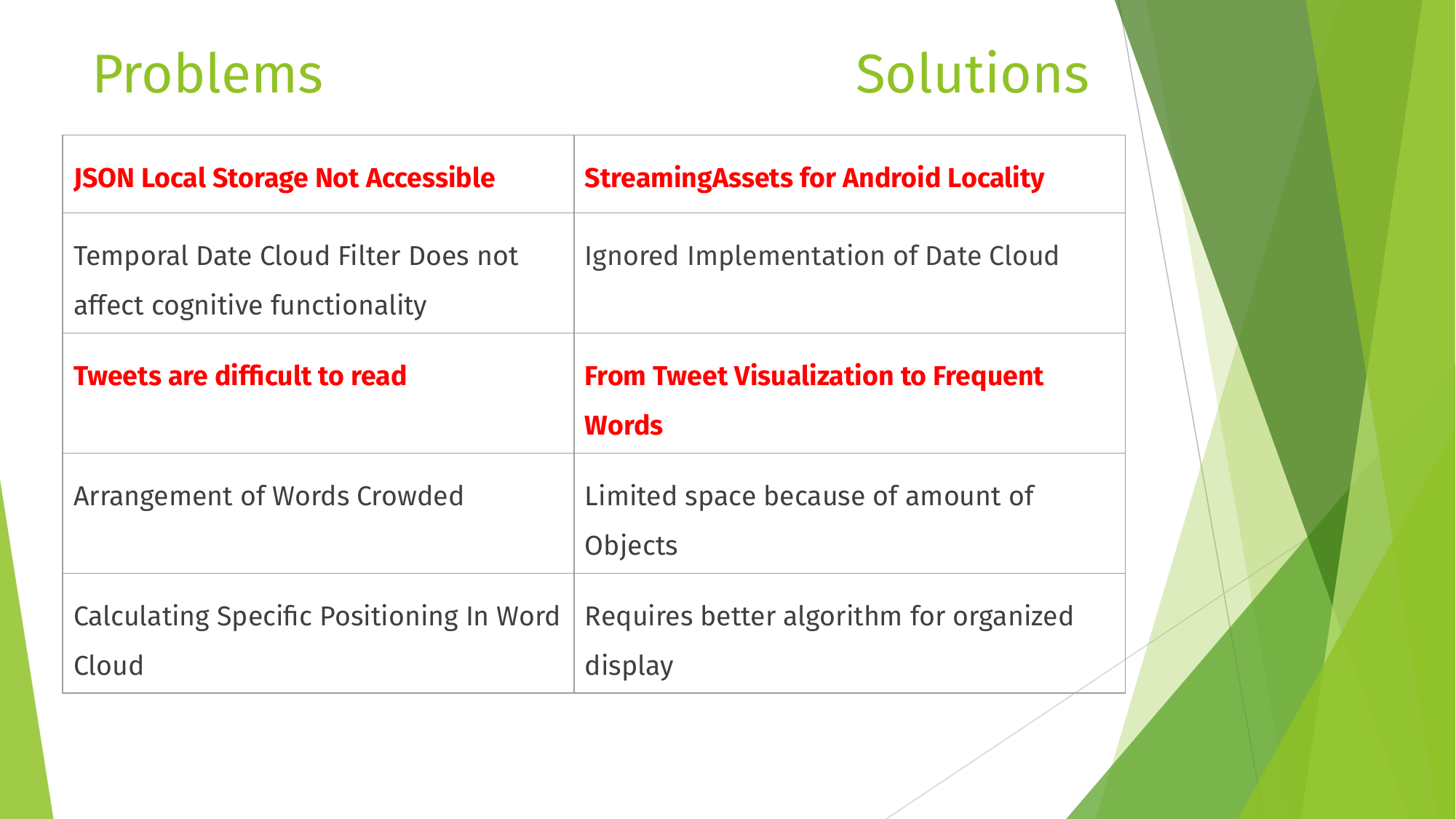

# Problems					Solutions
| JSON Local Storage Not Accessible | StreamingAssets for Android Locality |
| --- | --- |
| Temporal Date Cloud Filter Does not affect cognitive functionality | Ignored Implementation of Date Cloud |
| Tweets are difficult to read | From Tweet Visualization to Frequent Words |
| Arrangement of Words Crowded | Limited space because of amount of Objects |
| Calculating Specific Positioning In Word Cloud | Requires better algorithm for organized display |